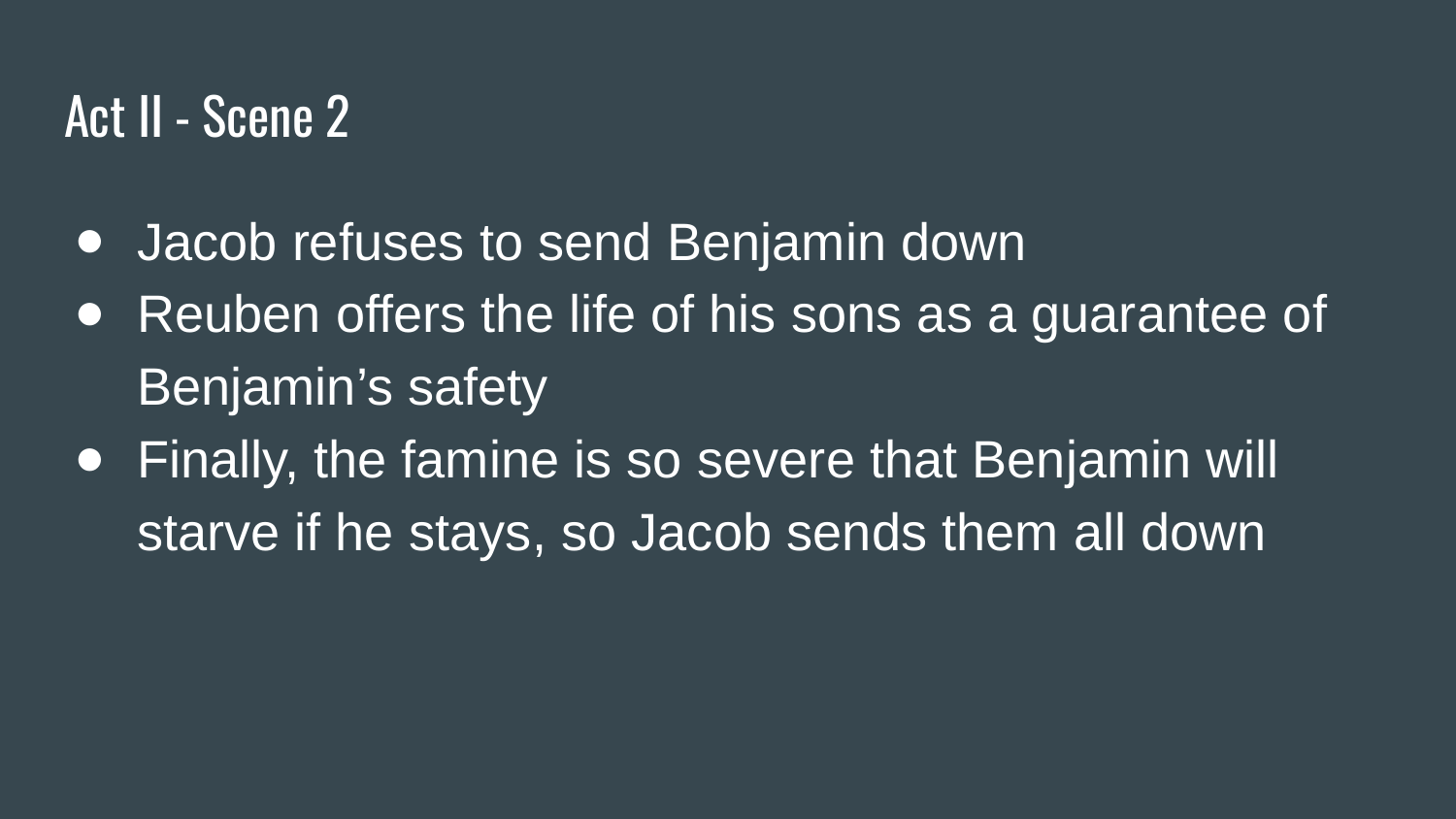

# Act II - Scene 2
Jacob refuses to send Benjamin down
Reuben offers the life of his sons as a guarantee of Benjamin’s safety
Finally, the famine is so severe that Benjamin will starve if he stays, so Jacob sends them all down